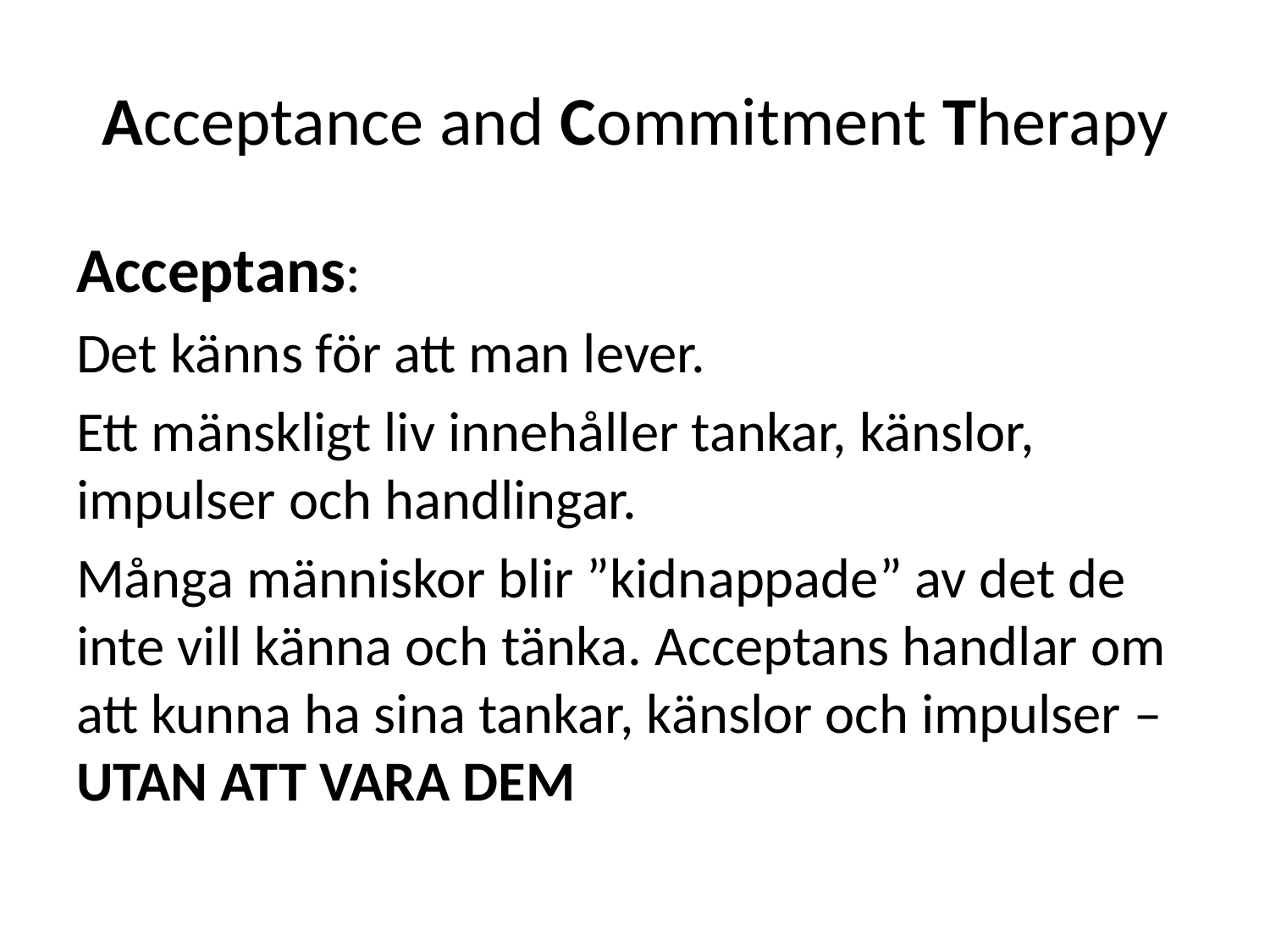

# Acceptance and Commitment Therapy
Acceptans:
Det känns för att man lever.
Ett mänskligt liv innehåller tankar, känslor, impulser och handlingar.
Många människor blir ”kidnappade” av det de inte vill känna och tänka. Acceptans handlar om att kunna ha sina tankar, känslor och impulser – UTAN ATT VARA DEM